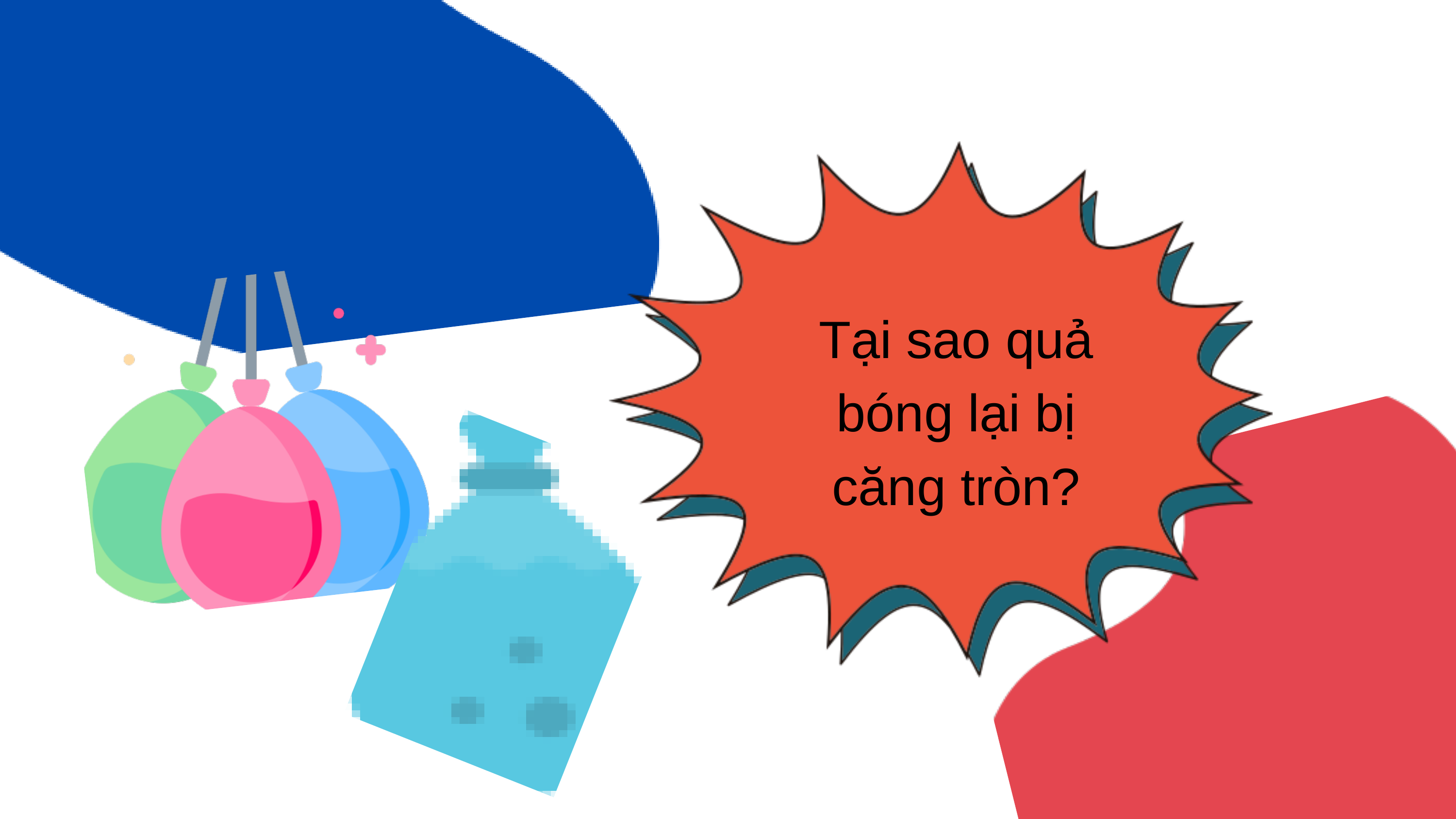

Tại sao quả bóng lại bị căng tròn?